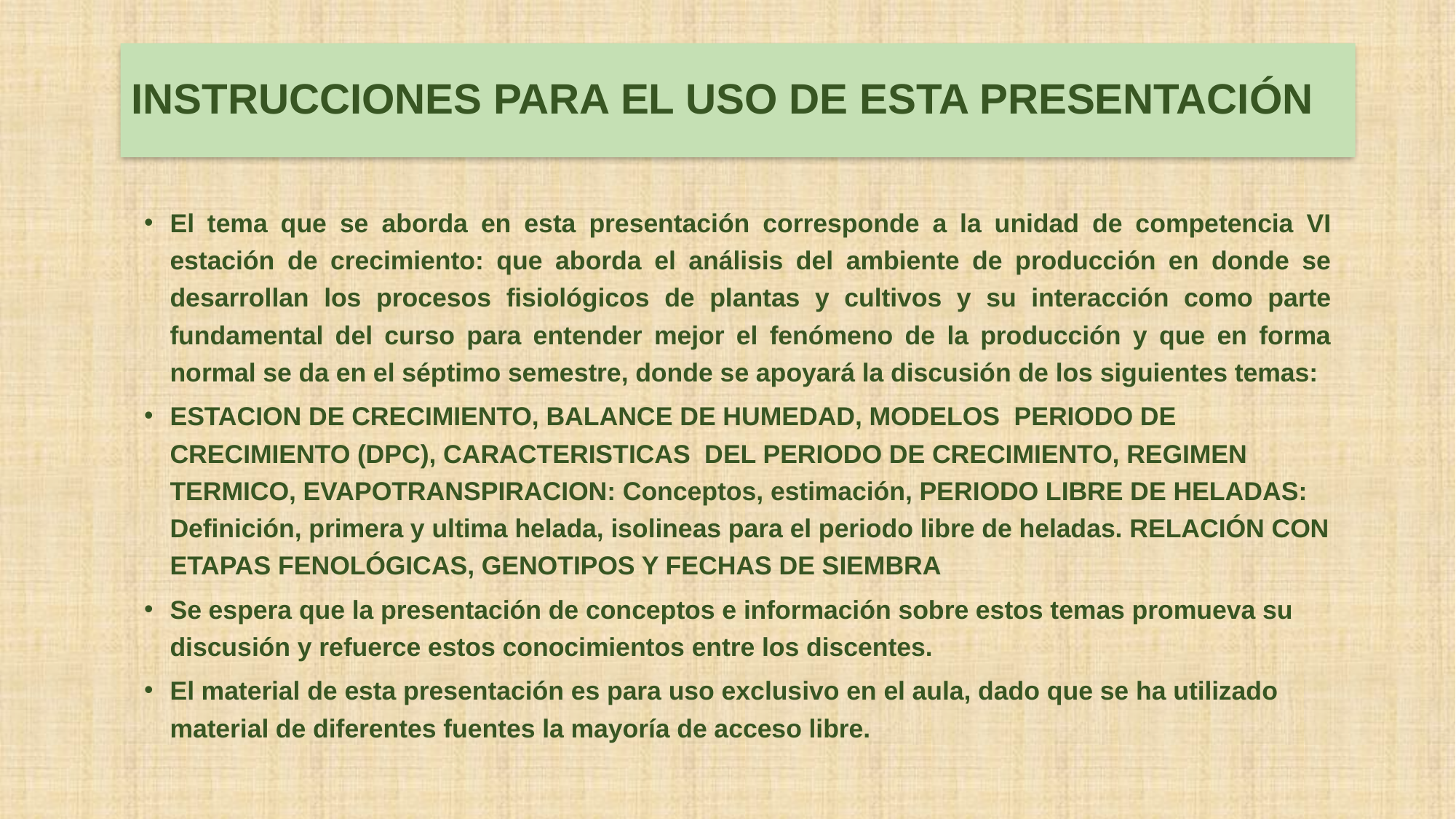

# INSTRUCCIONES PARA EL USO DE ESTA PRESENTACIÓN
El tema que se aborda en esta presentación corresponde a la unidad de competencia VI estación de crecimiento: que aborda el análisis del ambiente de producción en donde se desarrollan los procesos fisiológicos de plantas y cultivos y su interacción como parte fundamental del curso para entender mejor el fenómeno de la producción y que en forma normal se da en el séptimo semestre, donde se apoyará la discusión de los siguientes temas:
ESTACION DE CRECIMIENTO, BALANCE DE HUMEDAD, MODELOS  PERIODO DE CRECIMIENTO (DPC), CARACTERISTICAS  DEL PERIODO DE CRECIMIENTO, REGIMEN TERMICO, EVAPOTRANSPIRACION: Conceptos, estimación, PERIODO LIBRE DE HELADAS: Definición, primera y ultima helada, isolineas para el periodo libre de heladas. RELACIÓN CON ETAPAS FENOLÓGICAS, GENOTIPOS Y FECHAS DE SIEMBRA
Se espera que la presentación de conceptos e información sobre estos temas promueva su discusión y refuerce estos conocimientos entre los discentes.
El material de esta presentación es para uso exclusivo en el aula, dado que se ha utilizado material de diferentes fuentes la mayoría de acceso libre.